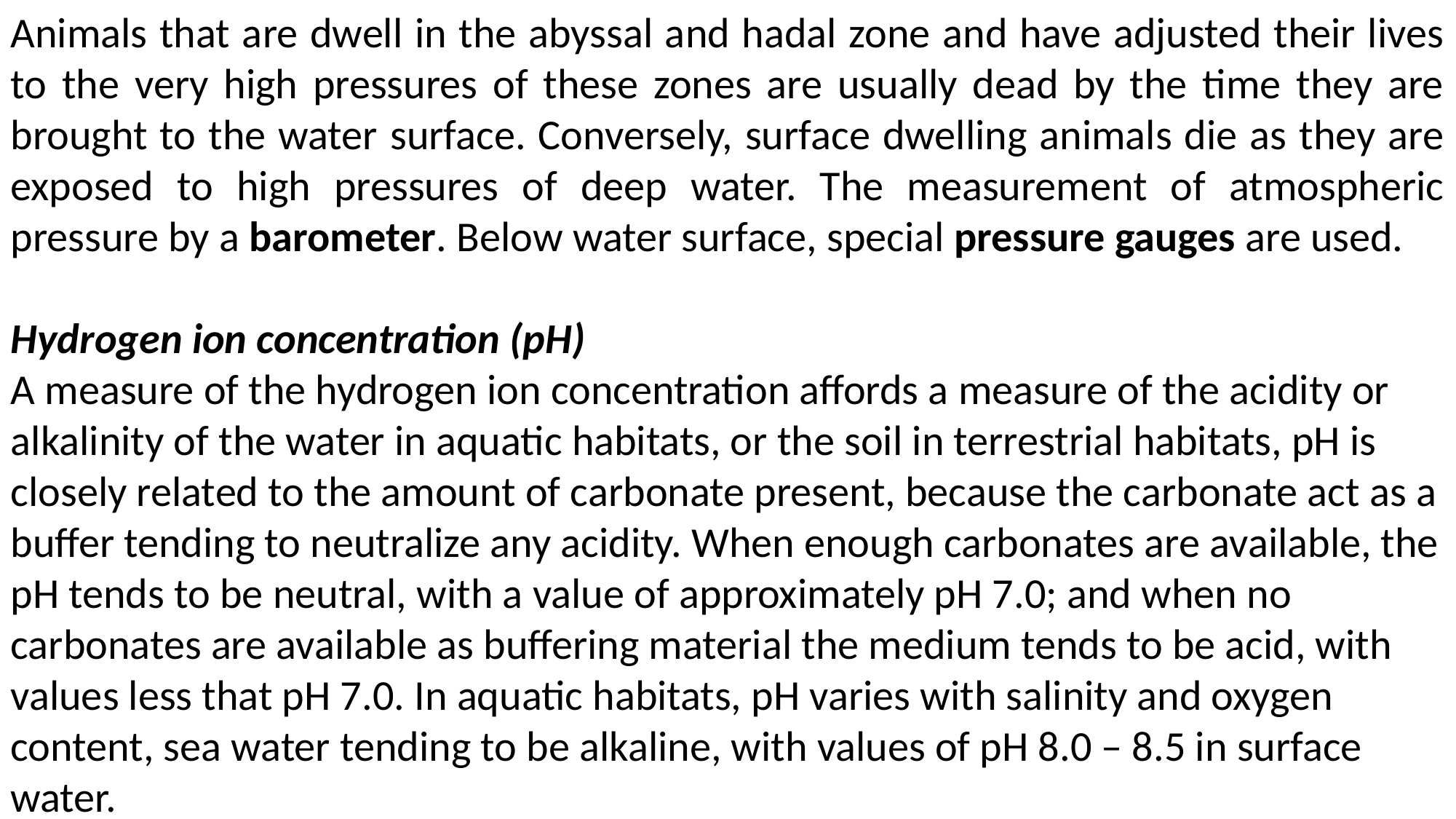

Animals that are dwell in the abyssal and hadal zone and have adjusted their lives to the very high pressures of these zones are usually dead by the time they are brought to the water surface. Conversely, surface dwelling animals die as they are exposed to high pressures of deep water. The measurement of atmospheric pressure by a barometer. Below water surface, special pressure gauges are used.

Hydrogen ion concentration (pH)
A measure of the hydrogen ion concentration affords a measure of the acidity or alkalinity of the water in aquatic habitats, or the soil in terrestrial habitats, pH is closely related to the amount of carbonate present, because the carbonate act as a buffer tending to neutralize any acidity. When enough carbonates are available, the pH tends to be neutral, with a value of approximately pH 7.0; and when no carbonates are available as buffering material the medium tends to be acid, with values less that pH 7.0. In aquatic habitats, pH varies with salinity and oxygen content, sea water tending to be alkaline, with values of pH 8.0 – 8.5 in surface water.